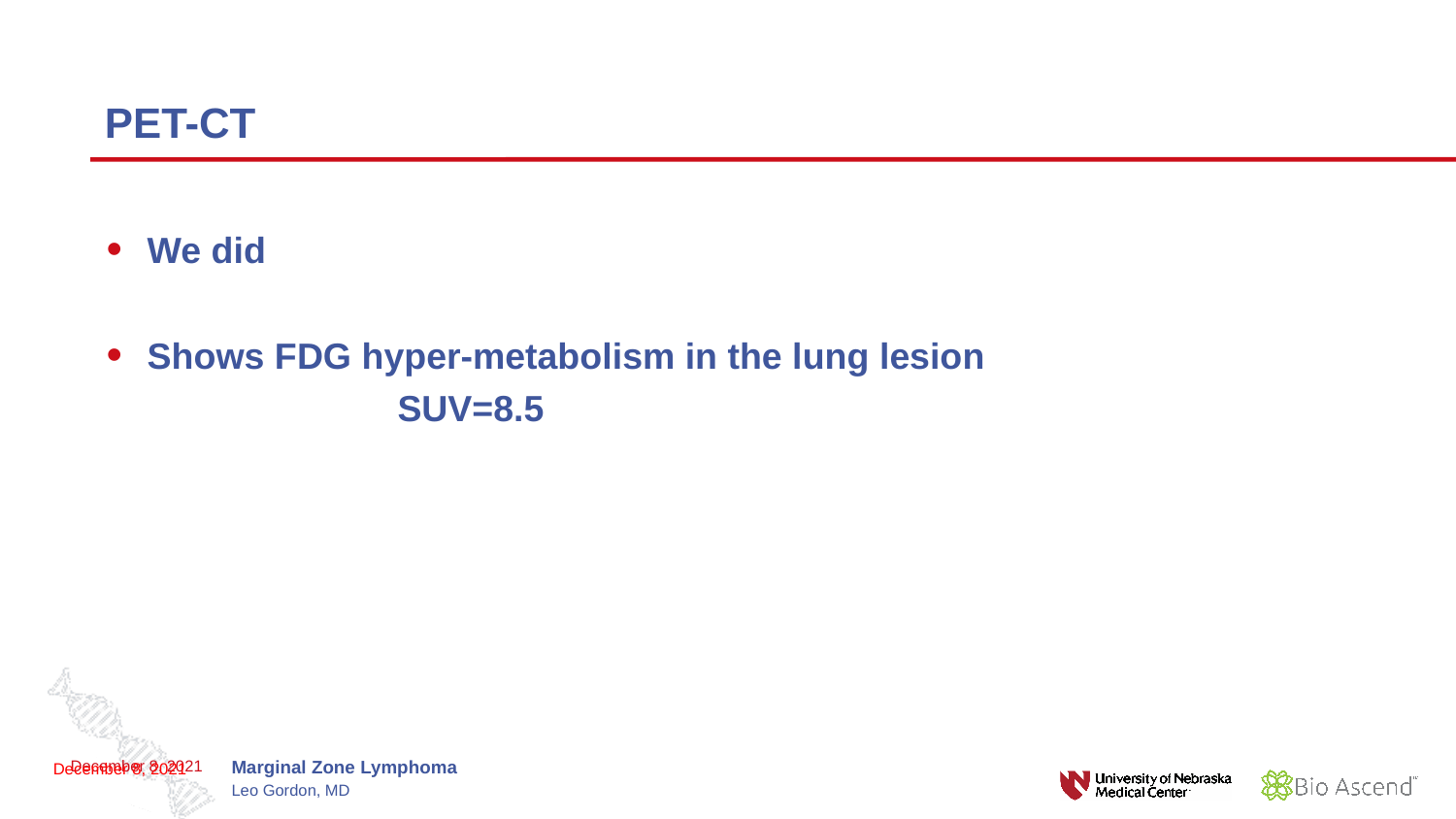

# PET-CT

We did

Shows FDG hyper-metabolism in the lung lesion
		SUV=8.5
December 8, 2021